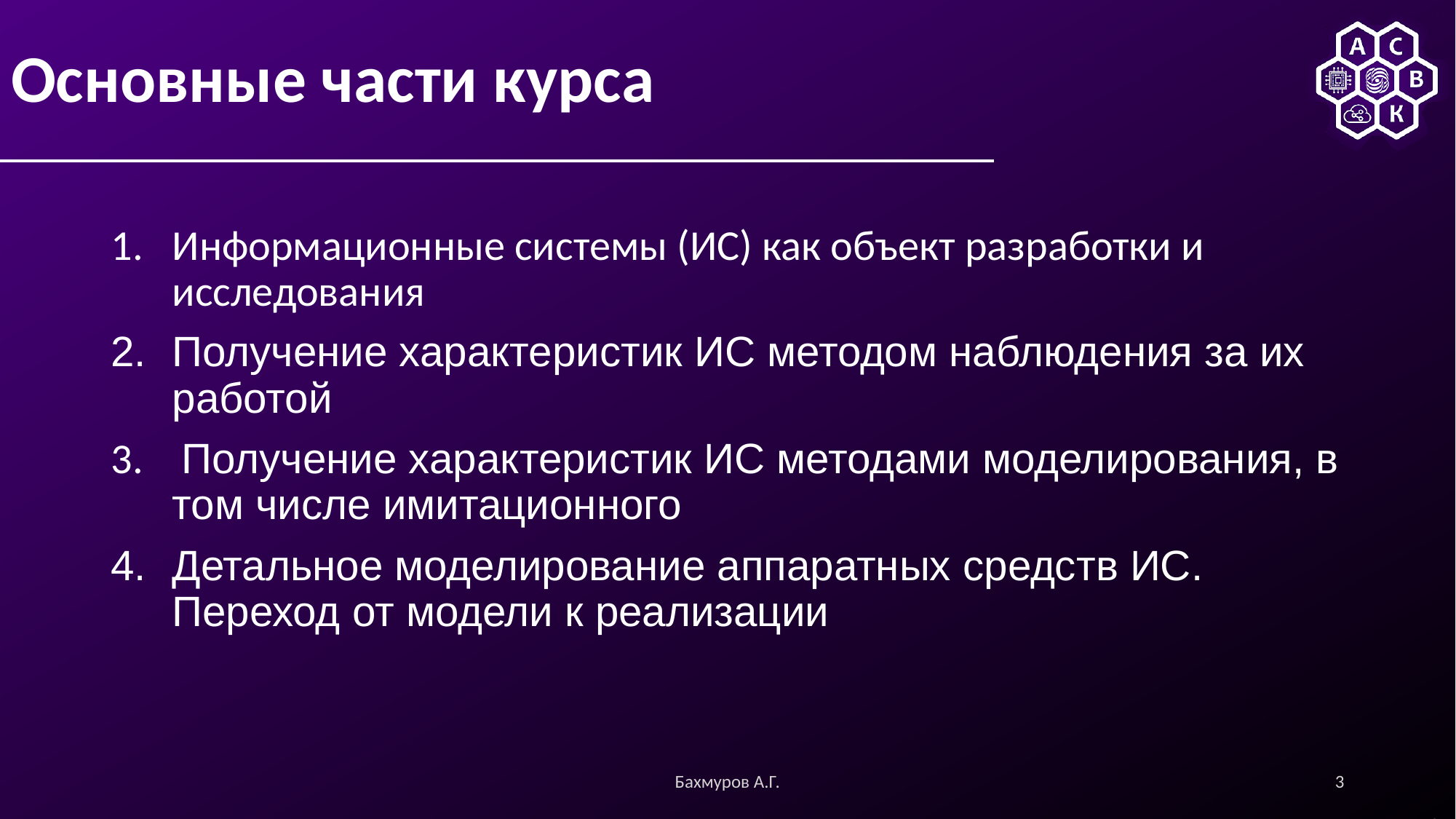

# Основные части курса
Информационные системы (ИС) как объект разработки и исследования
Получение характеристик ИС методом наблюдения за их работой
 Получение характеристик ИС методами моделирования, в том числе имитационного
Детальное моделирование аппаратных средств ИС. Переход от модели к реализации

Бахмуров А.Г.
3